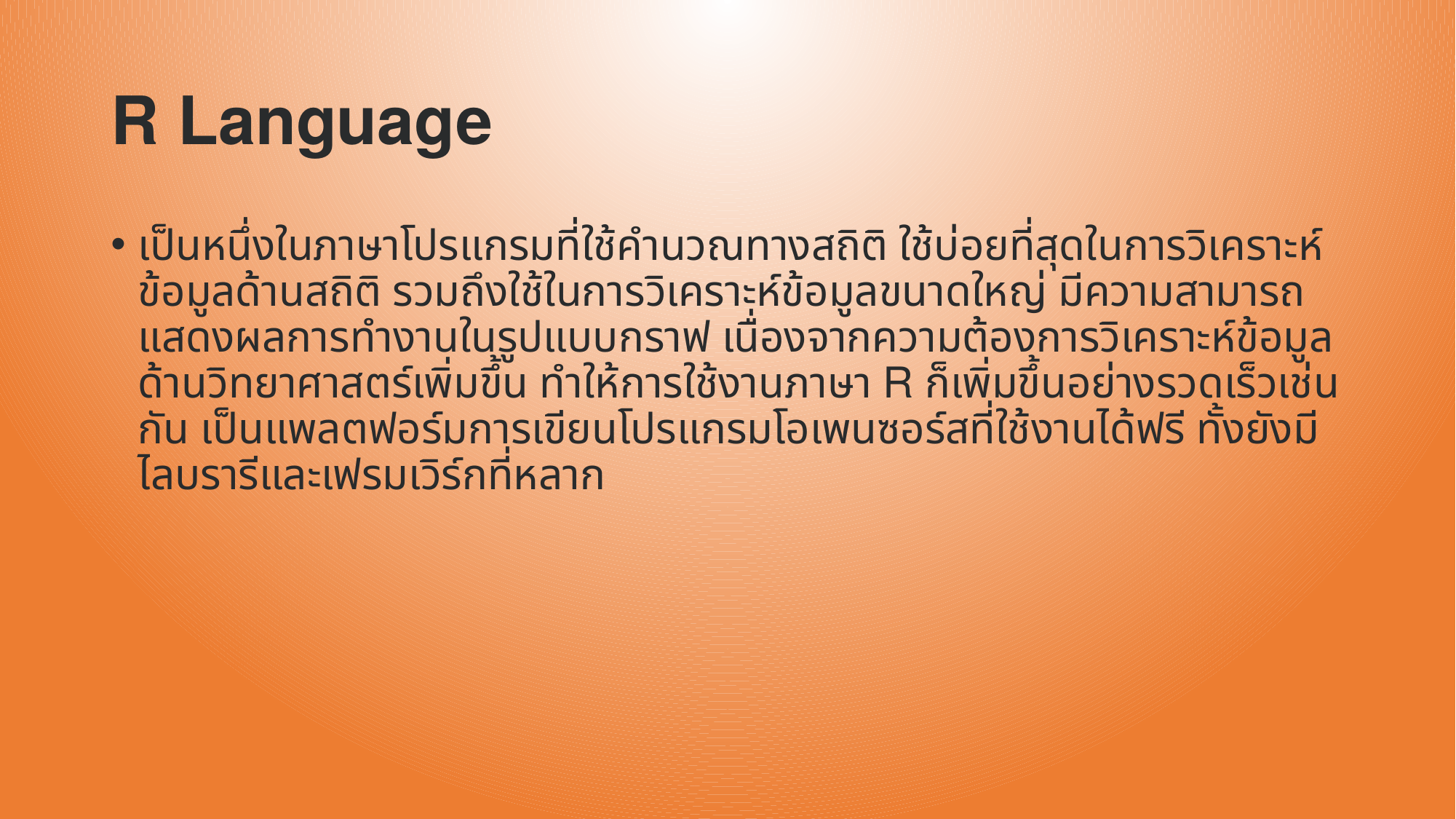

# R Language
เป็นหนึ่งในภาษาโปรแกรมที่ใช้คำนวณทางสถิติ ใช้บ่อยที่สุดในการวิเคราะห์ข้อมูลด้านสถิติ รวมถึงใช้ในการวิเคราะห์ข้อมูลขนาดใหญ่ มีความสามารถแสดงผลการทำงานในรูปแบบกราฟ เนื่องจากความต้องการวิเคราะห์ข้อมูลด้านวิทยาศาสตร์เพิ่มขึ้น ทำให้การใช้งานภาษา R ก็เพิ่มขึ้นอย่างรวดเร็วเช่นกัน เป็นแพลตฟอร์มการเขียนโปรแกรมโอเพนซอร์สที่ใช้งานได้ฟรี ทั้งยังมีไลบรารีและเฟรมเวิร์กที่หลาก